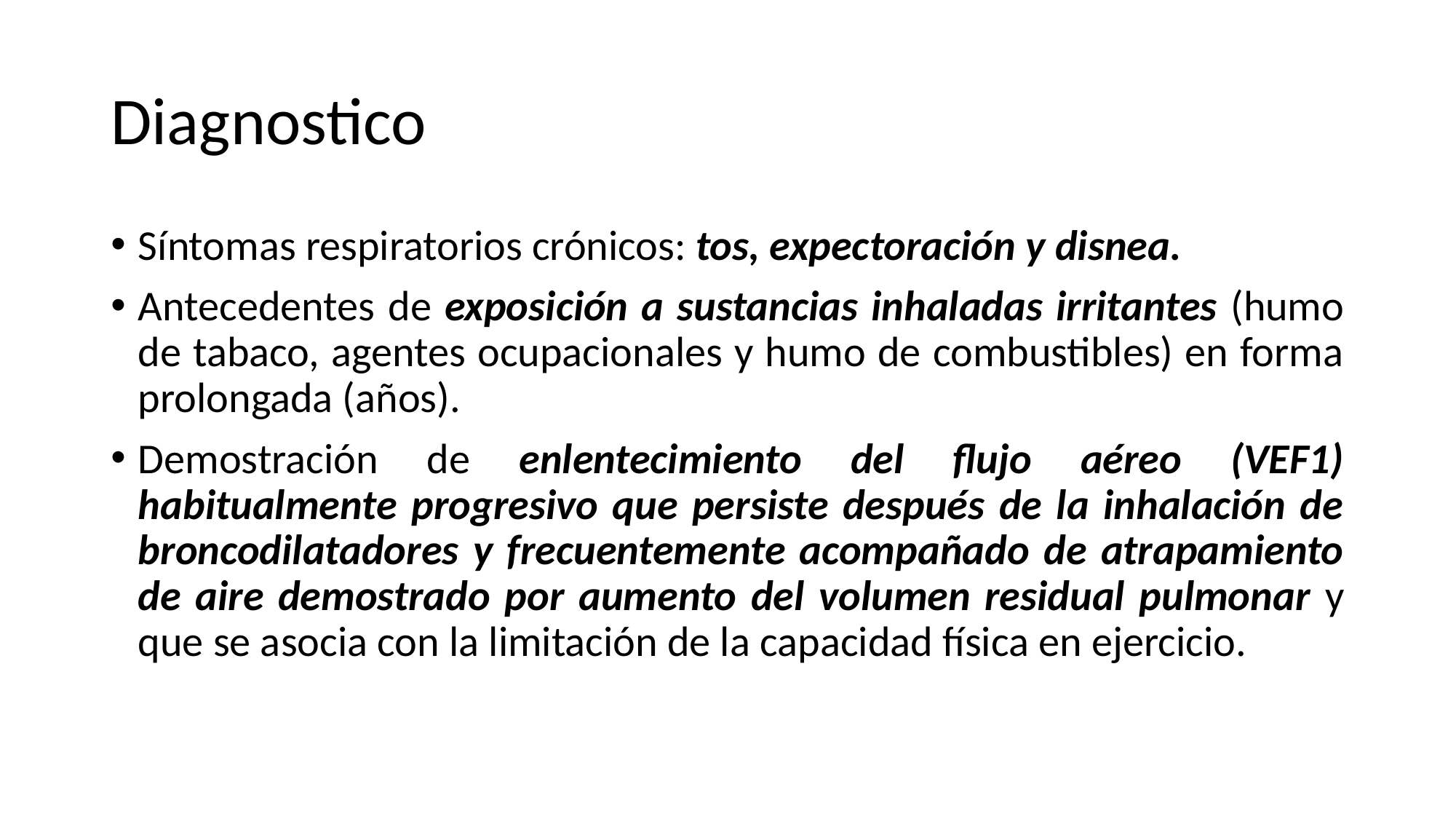

# Diagnostico
Síntomas respiratorios crónicos: tos, expectoración y disnea.
Antecedentes de exposición a sustancias inhaladas irritantes (humo de tabaco, agentes ocupacionales y humo de combustibles) en forma prolongada (años).
Demostración de enlentecimiento del flujo aéreo (VEF1) habitualmente progresivo que persiste después de la inhalación de broncodilatadores y frecuentemente acompañado de atrapamiento de aire demostrado por aumento del volumen residual pulmonar y que se asocia con la limitación de la capacidad física en ejercicio.